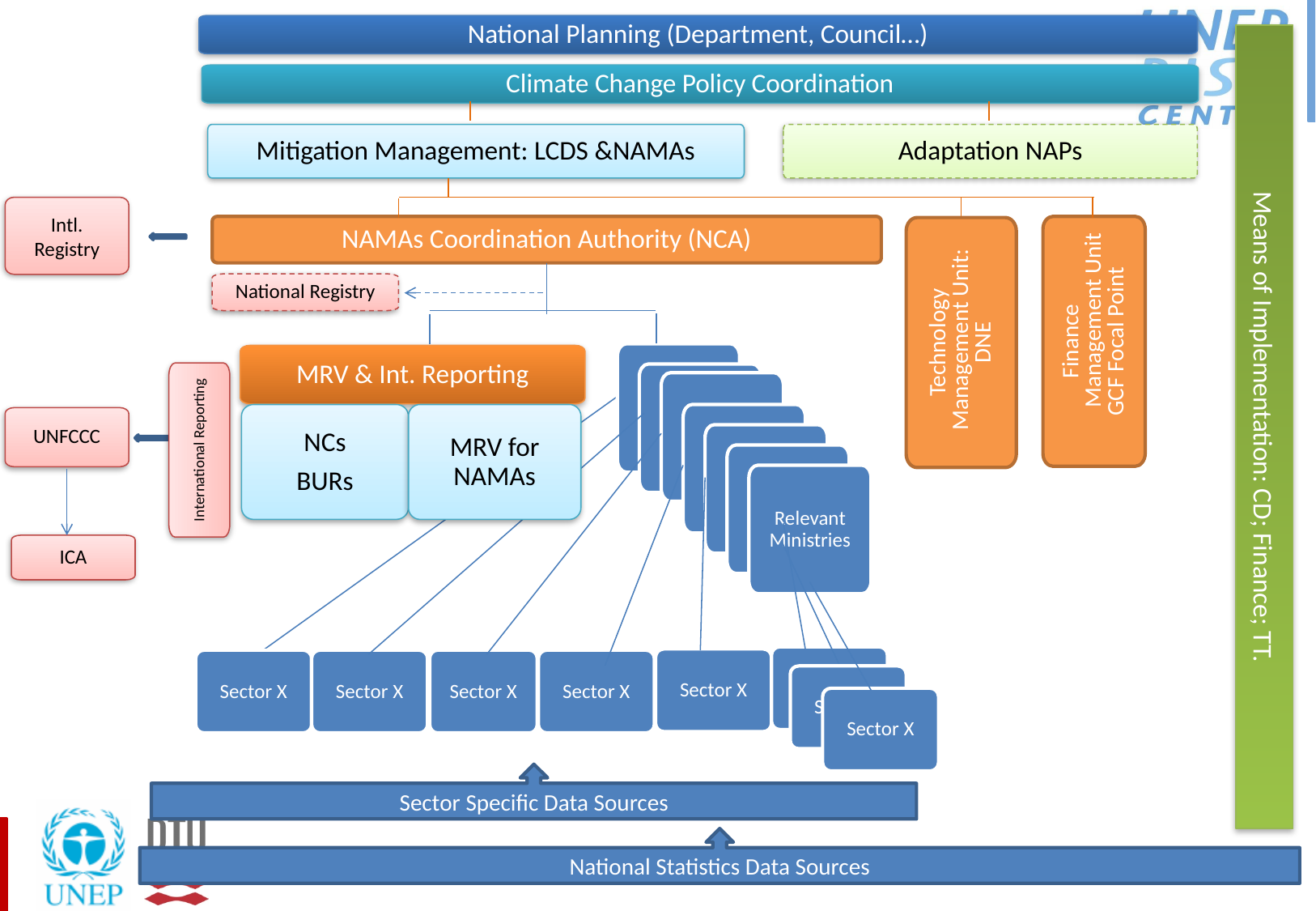

National Planning (Department, Council…)
Means of Implementation: CD; Finance; TT.
Climate Change Policy Coordination
Mitigation Management: LCDS &NAMAs
Adaptation NAPs
Intl.
Registry
Finance
        Management Unit
GCF Focal Point
NAMAs Coordination Authority (NCA)
Technology
 Management Unit:
DNE

National Registry
Relevant Ministries
MRV & Int. Reporting
Relevant Ministries
Relevant Ministries
NCs
BURs
MRV for NAMAs
Relevant Ministries
UNFCCC
International Reporting
Relevant Ministries

Relevant Ministries
Relevant Ministries
ICA
Sector X
Sector X
Sector X
Sector X
Sector X
Sector X
Sector X
Sector X
Sector Specific Data Sources
National Statistics Data Sources